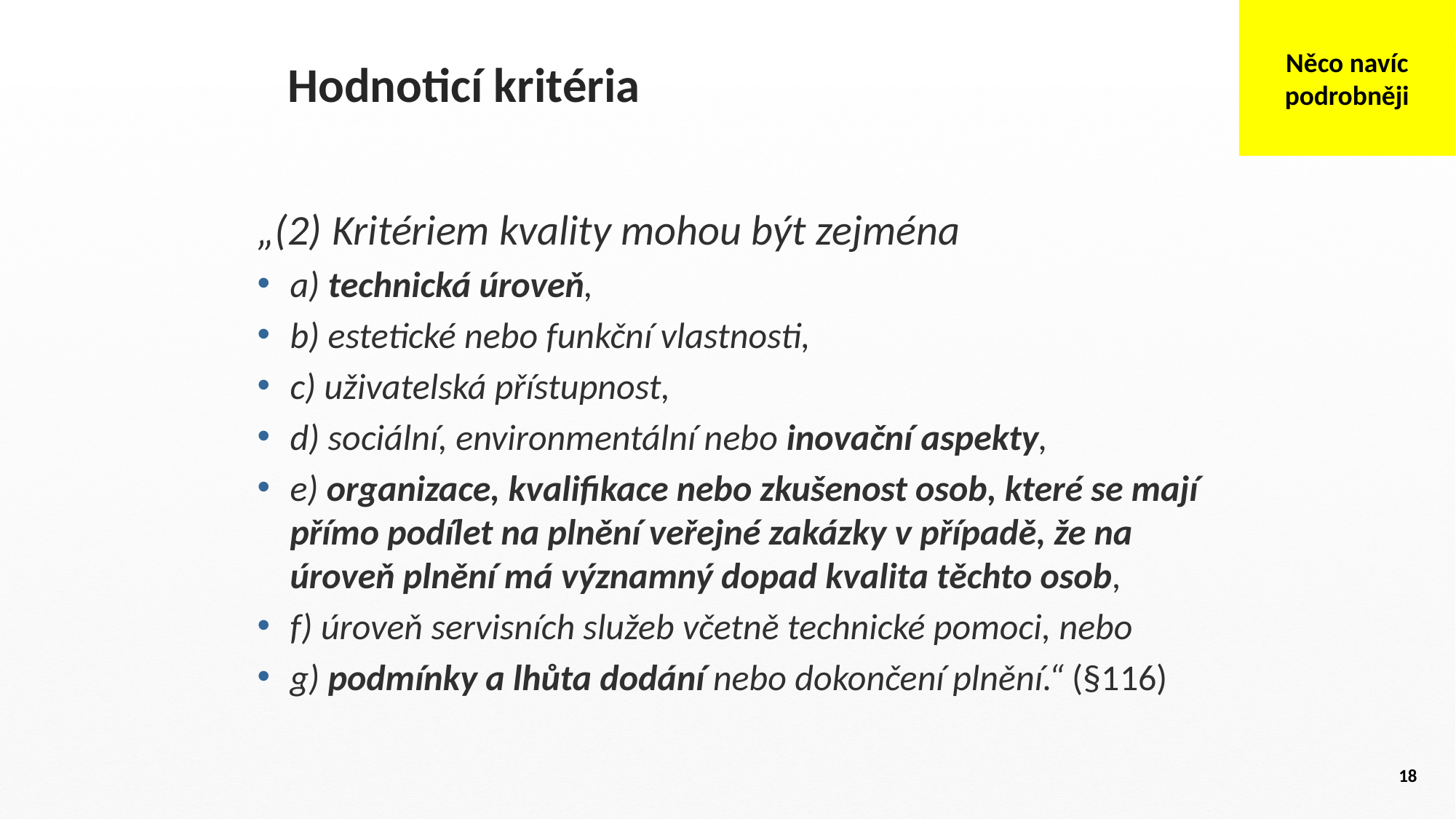

Něco navíc podrobněji
# Hodnoticí kritéria
„(2) Kritériem kvality mohou být zejména
a) technická úroveň,
b) estetické nebo funkční vlastnosti,
c) uživatelská přístupnost,
d) sociální, environmentální nebo inovační aspekty,
e) organizace, kvalifikace nebo zkušenost osob, které se mají přímo podílet na plnění veřejné zakázky v případě, že na úroveň plnění má významný dopad kvalita těchto osob,
f) úroveň servisních služeb včetně technické pomoci, nebo
g) podmínky a lhůta dodání nebo dokončení plnění.“ (§116)
18